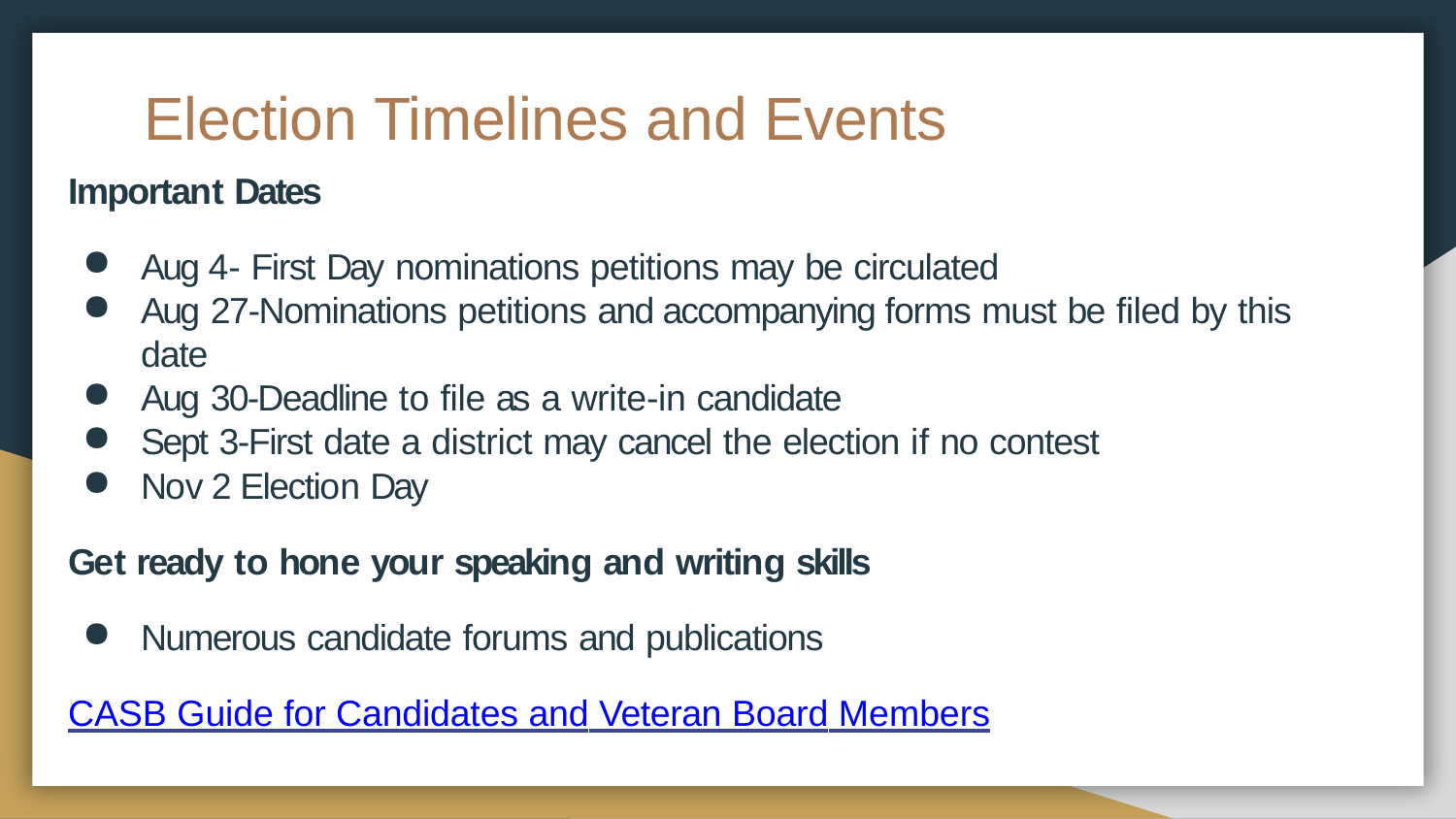

# Election Timelines and Events
Important Dates
Aug 4- First Day nominations petitions may be circulated
Aug 27-Nominations petitions and accompanying forms must be filed by this date
Aug 30-Deadline to file as a write-in candidate
Sept 3-First date a district may cancel the election if no contest
Nov 2 Election Day
Get ready to hone your speaking and writing skills
Numerous candidate forums and publications
CASB Guide for Candidates and Veteran Board Members